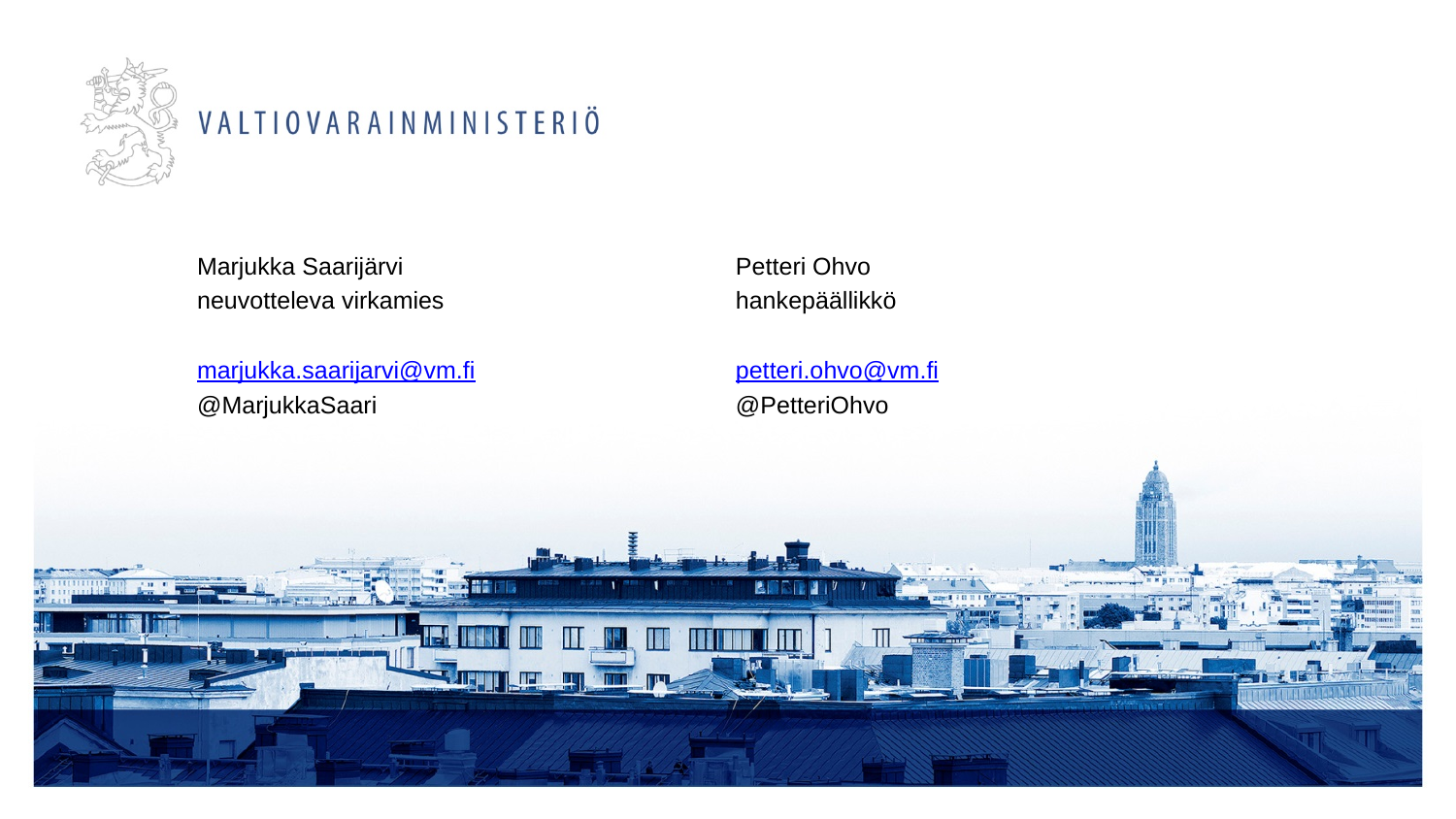

Marjukka Saarijärvi
neuvotteleva virkamies

marjukka.saarijarvi@vm.fi
@MarjukkaSaari
Petteri Ohvo
hankepäällikkö

petteri.ohvo@vm.fi
@PetteriOhvo